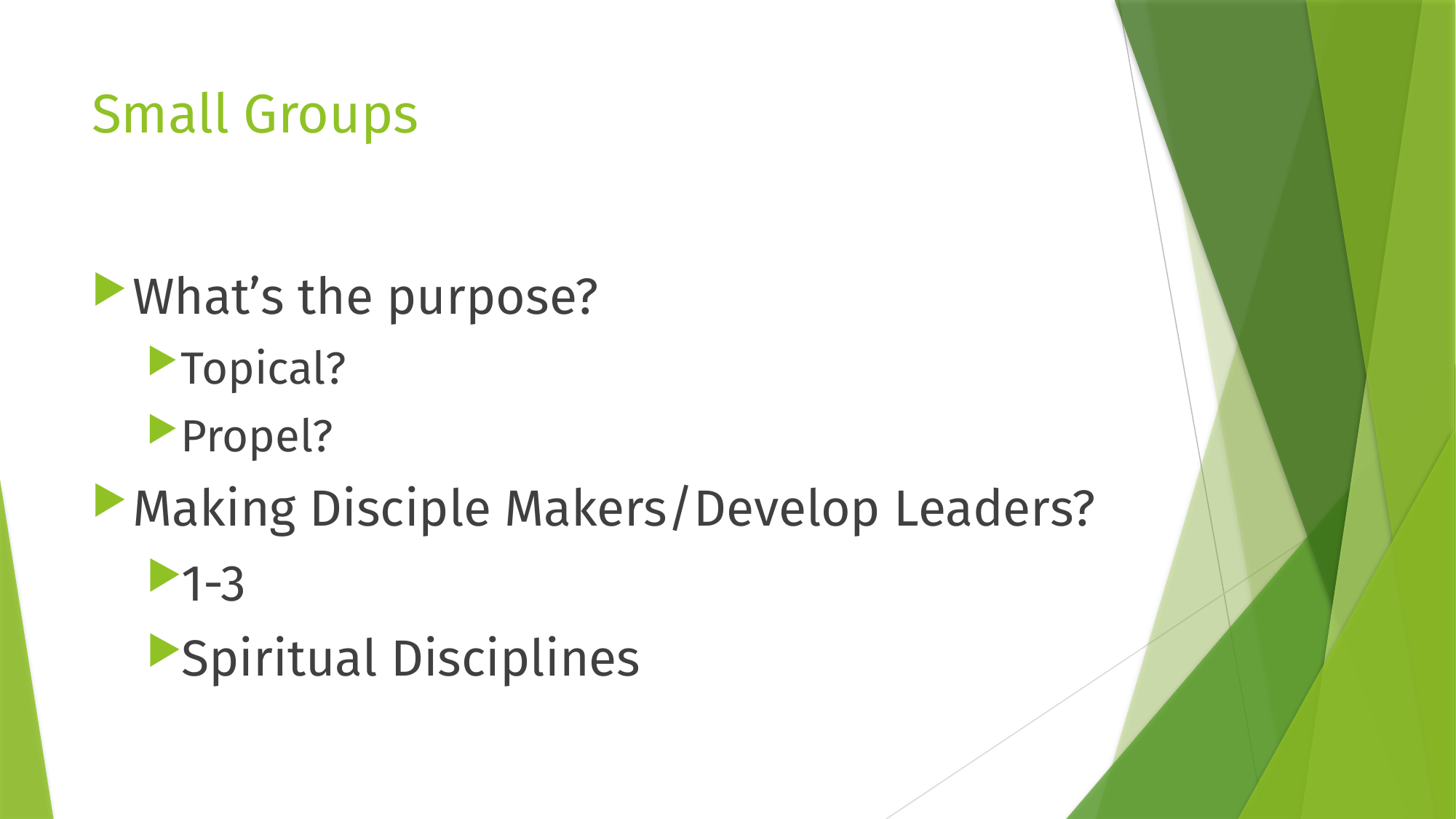

# Small Groups
What’s the purpose?
Topical?
Propel?
Making Disciple Makers/Develop Leaders?
1-3
Spiritual Disciplines